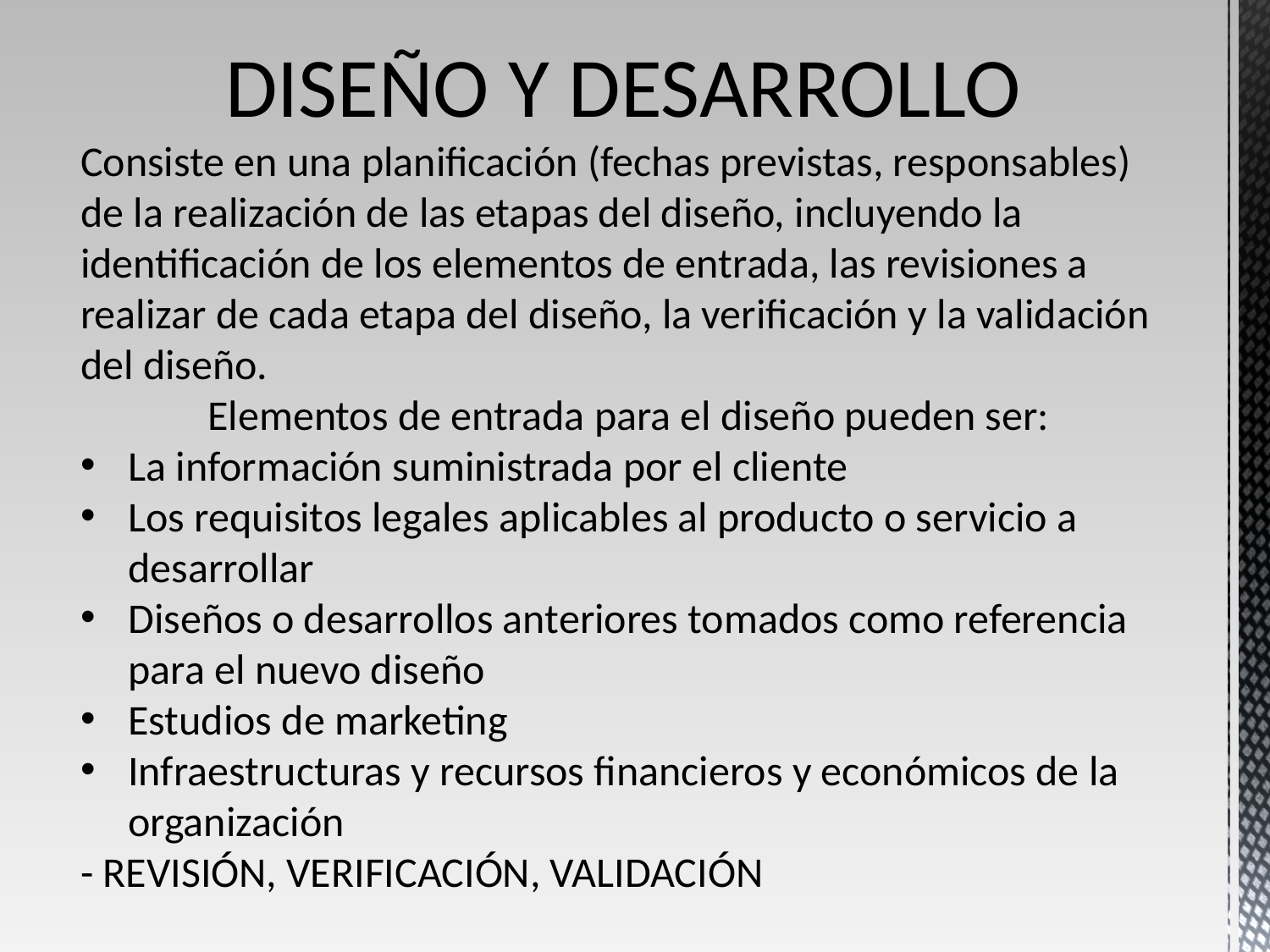

DISEÑO Y DESARROLLO
Consiste en una planificación (fechas previstas, responsables) de la realización de las etapas del diseño, incluyendo la identificación de los elementos de entrada, las revisiones a realizar de cada etapa del diseño, la verificación y la validación del diseño.
	Elementos de entrada para el diseño pueden ser:
La información suministrada por el cliente
Los requisitos legales aplicables al producto o servicio a desarrollar
Diseños o desarrollos anteriores tomados como referencia para el nuevo diseño
Estudios de marketing
Infraestructuras y recursos financieros y económicos de la organización
- REVISIÓN, VERIFICACIÓN, VALIDACIÓN